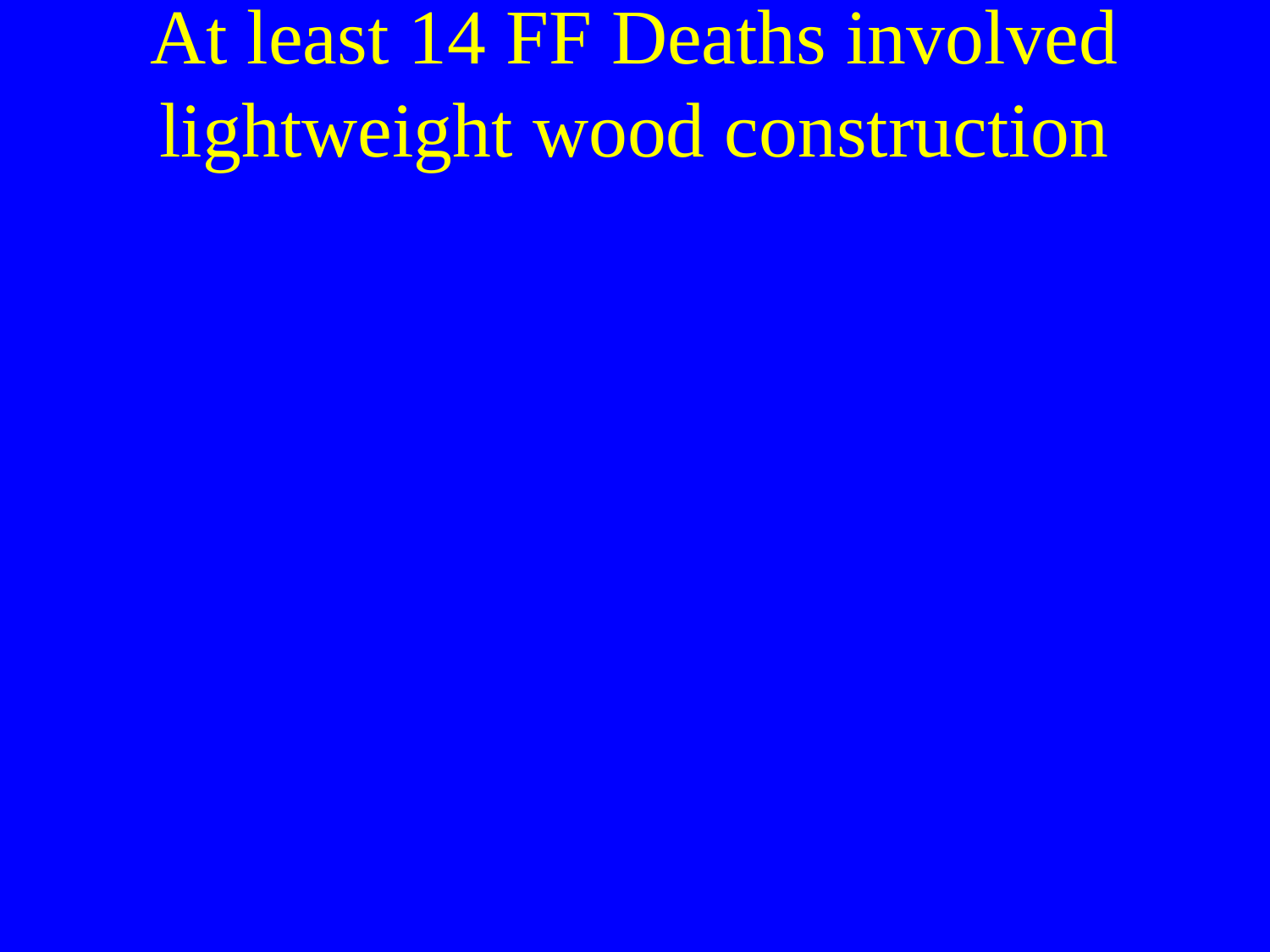

At least 14 FF Deaths involved lightweight wood construction